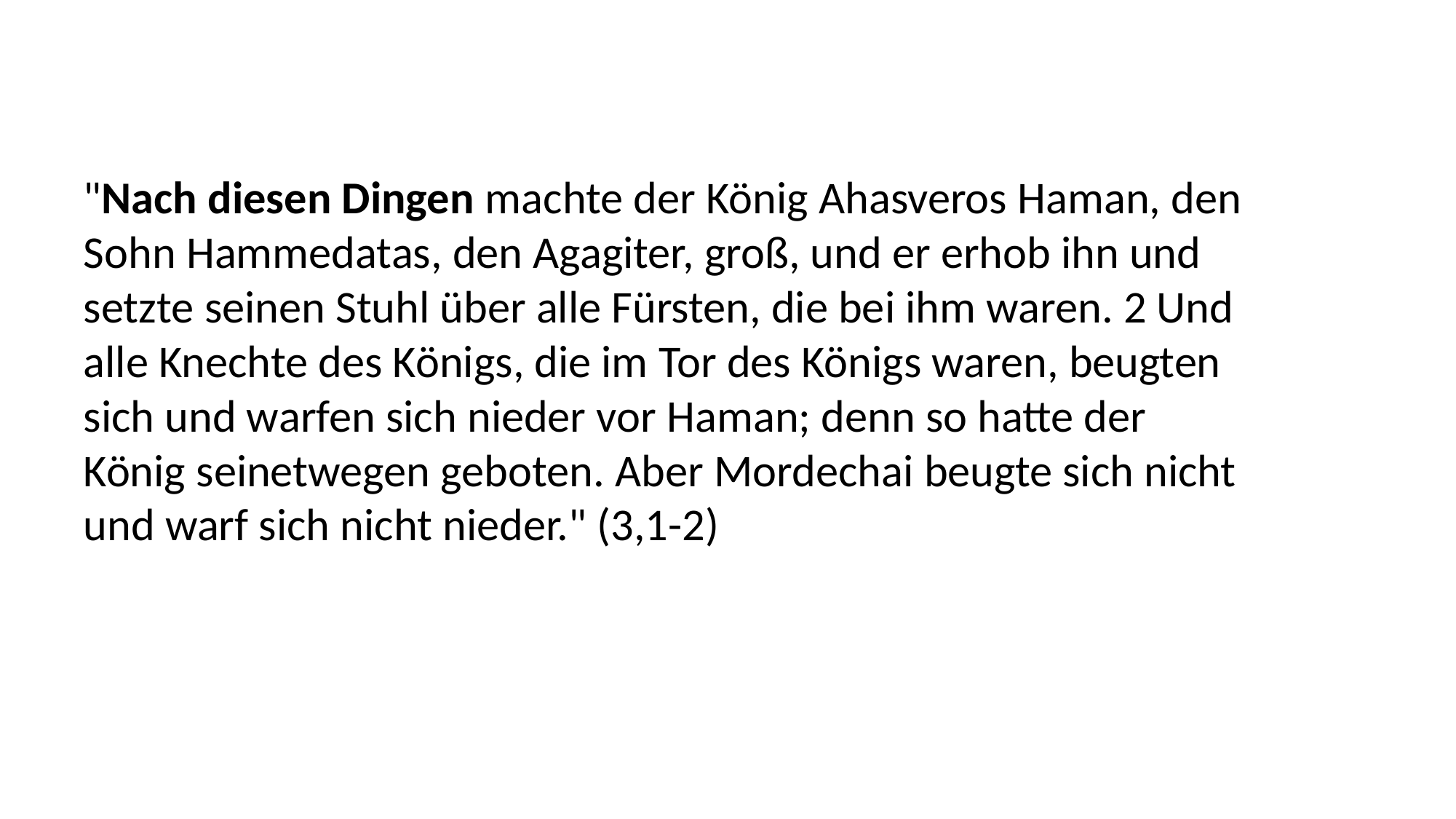

"Nach diesen Dingen machte der König Ahasveros Haman, den
Sohn Hammedatas, den Agagiter, groß, und er erhob ihn und
setzte seinen Stuhl über alle Fürsten, die bei ihm waren. 2 Und
alle Knechte des Königs, die im Tor des Königs waren, beugten
sich und warfen sich nieder vor Haman; denn so hatte der
König seinetwegen geboten. Aber Mordechai beugte sich nicht
und warf sich nicht nieder." (3,1-2)